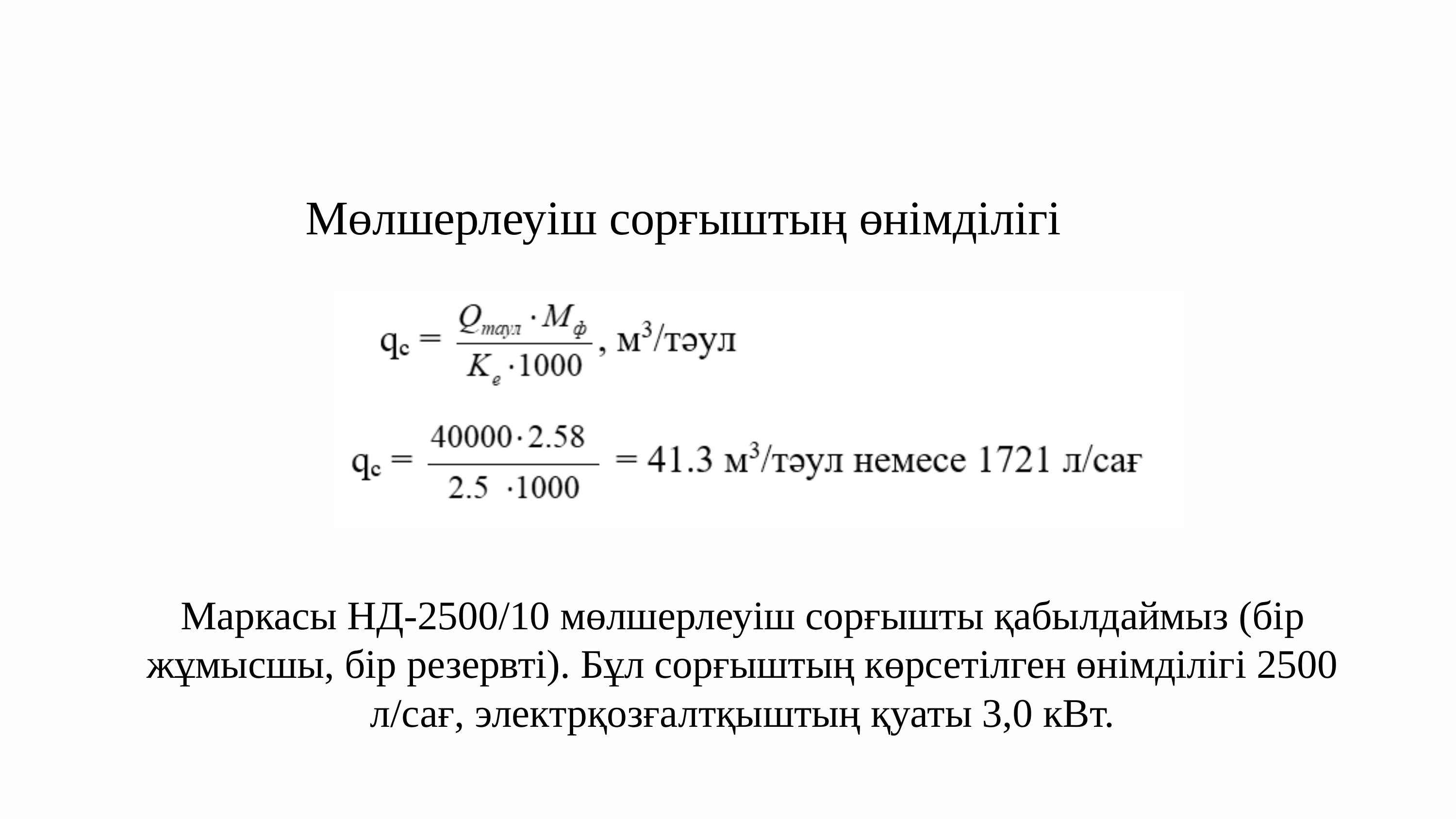

Мөлшерлеуіш сорғыштың өнімділігі

Маркасы НД-2500/10 мөлшерлеуіш сорғышты қабылдаймыз (бір жұмысшы, бір резервті). Бұл сорғыштың көрсетілген өнімділігі 2500 л/сағ, электрқозғалтқыштың қуаты 3,0 кВт.